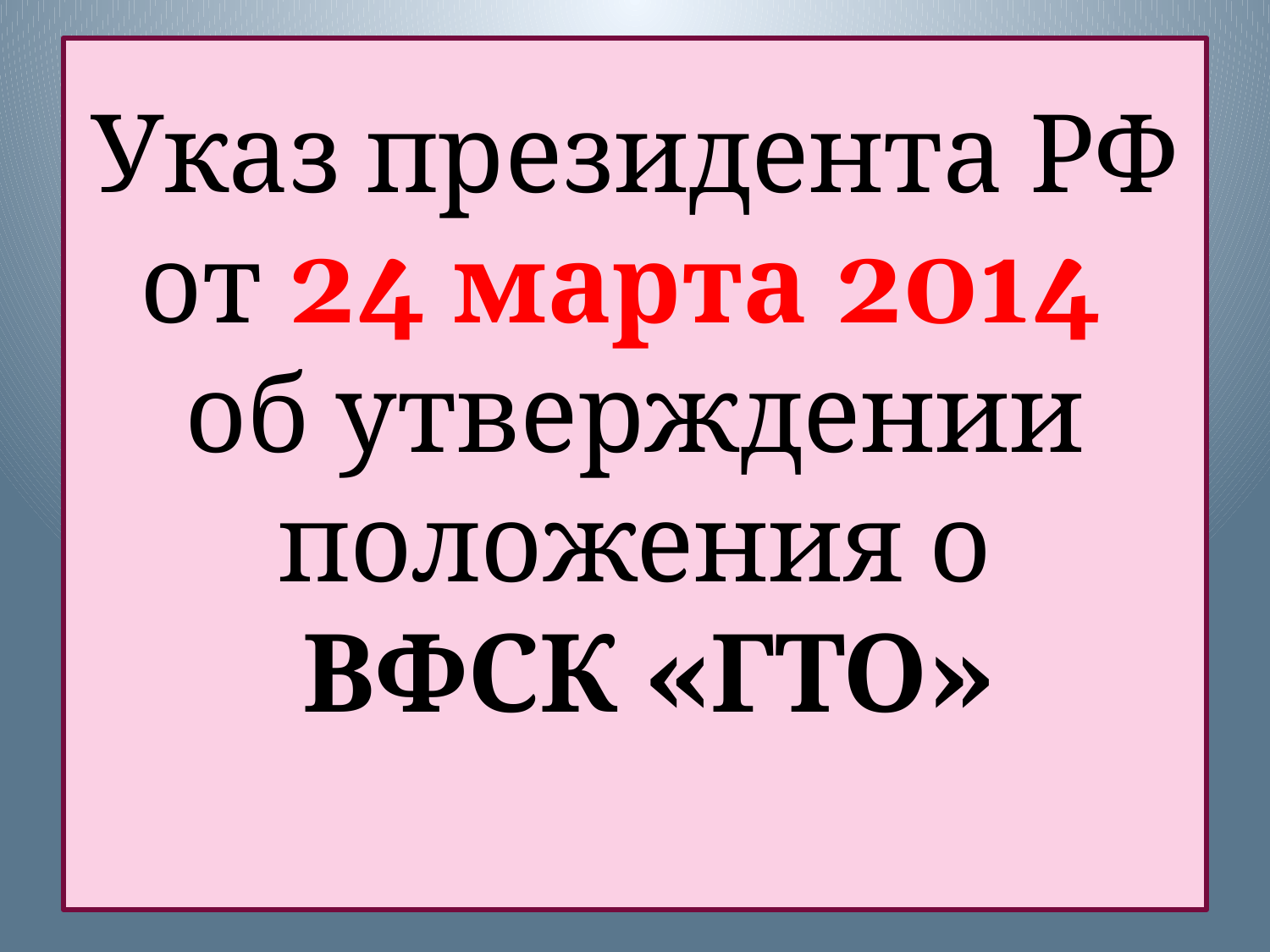

# Указ президента РФ от 24 марта 2014 об утверждении положения о ВФСК «ГТО»